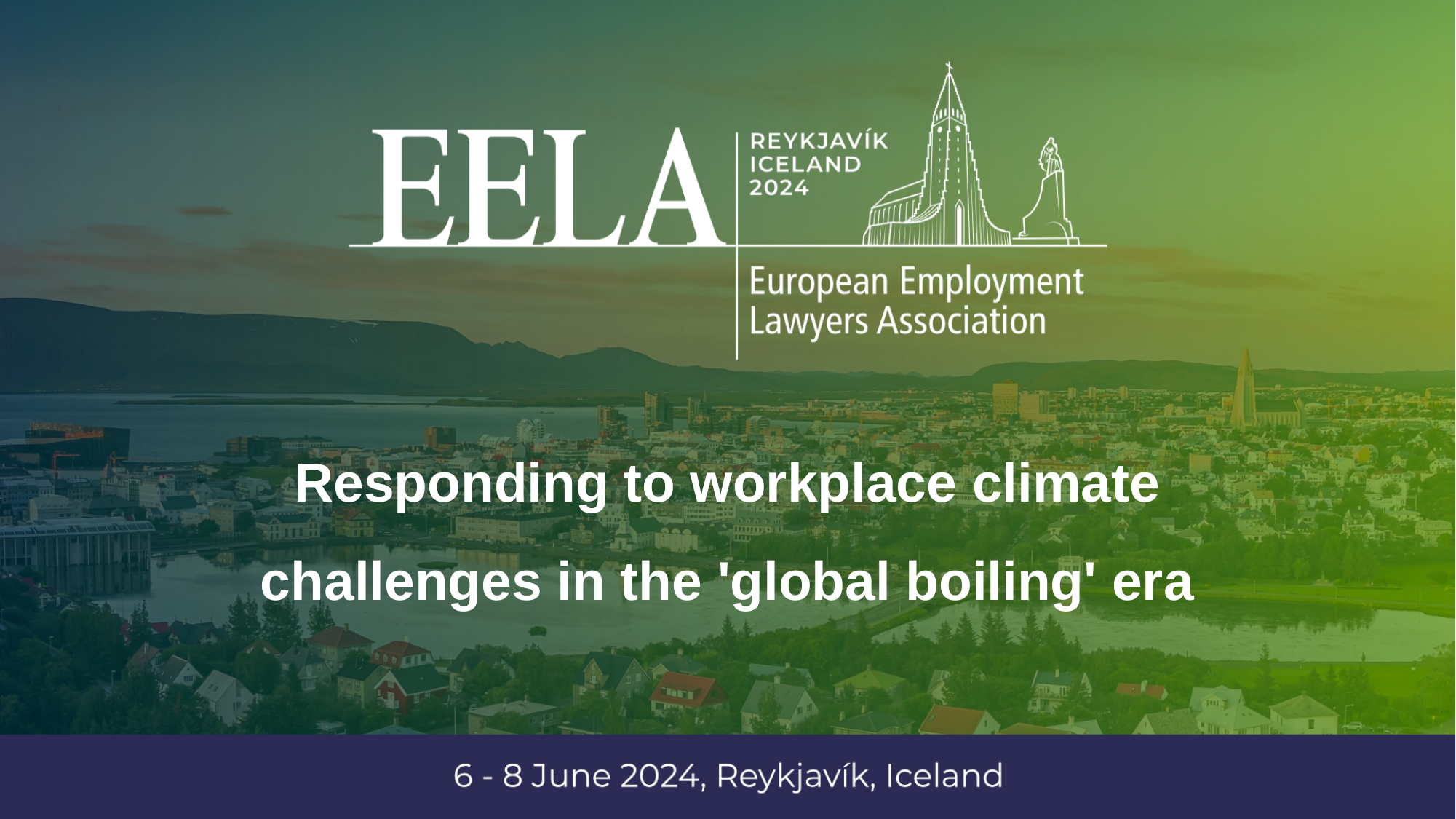

Responding to workplace climate challenges in the 'global boiling' era